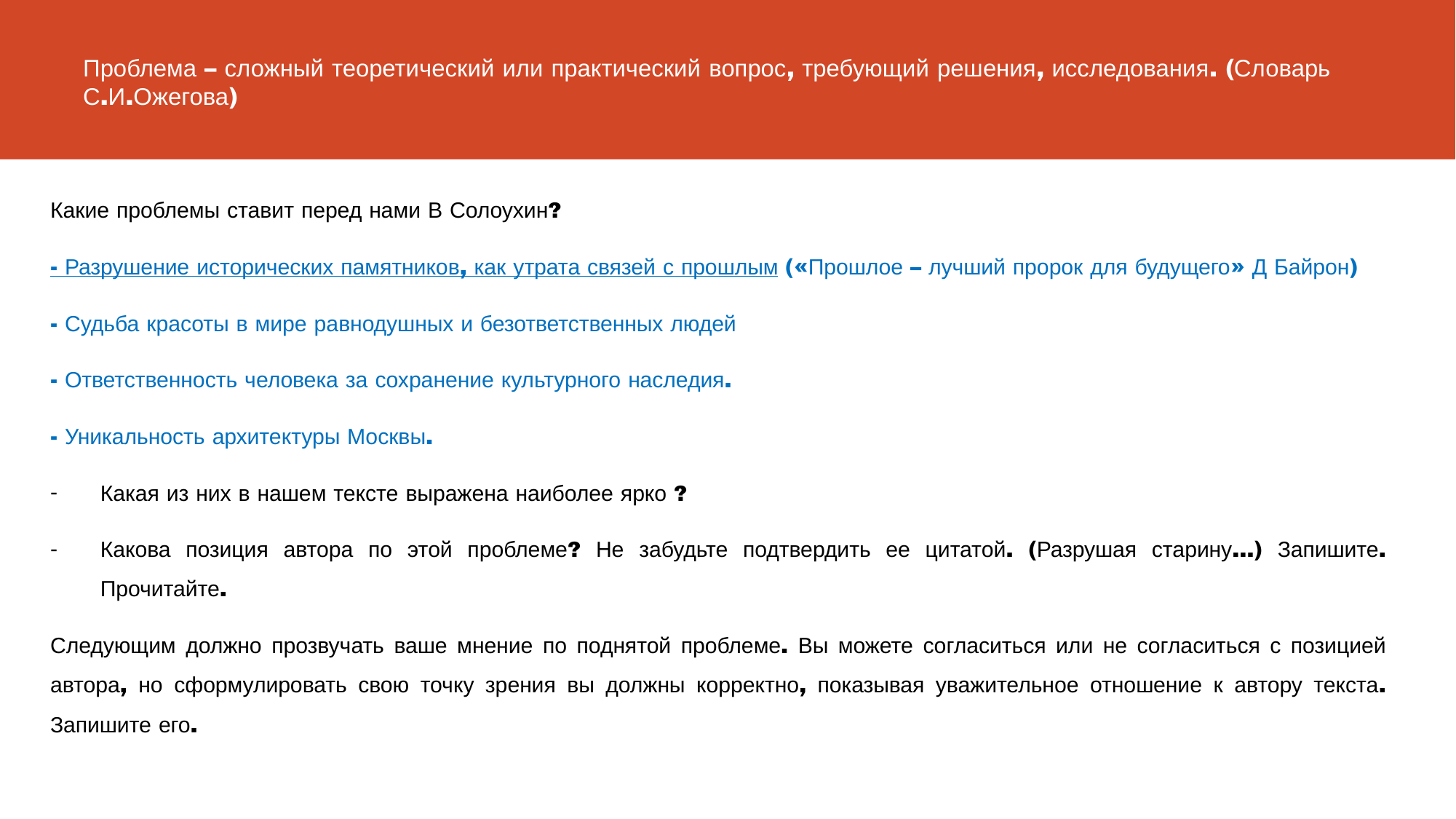

# Проблема – сложный теоретический или практический вопрос, требующий решения, исследования. (Словарь С.И.Ожегова)
Какие проблемы ставит перед нами В Солоухин?
- Разрушение исторических памятников, как утрата связей с прошлым («Прошлое – лучший пророк для будущего» Д Байрон)
- Судьба красоты в мире равнодушных и безответственных людей
- Ответственность человека за сохранение культурного наследия.
- Уникальность архитектуры Москвы.
Какая из них в нашем тексте выражена наиболее ярко ?
Какова позиция автора по этой проблеме? Не забудьте подтвердить ее цитатой. (Разрушая старину…) Запишите. Прочитайте.
Следующим должно прозвучать ваше мнение по поднятой проблеме. Вы можете согласиться или не согласиться с позицией автора, но сформулировать свою точку зрения вы должны корректно, показывая уважительное отношение к автору текста. Запишите его.